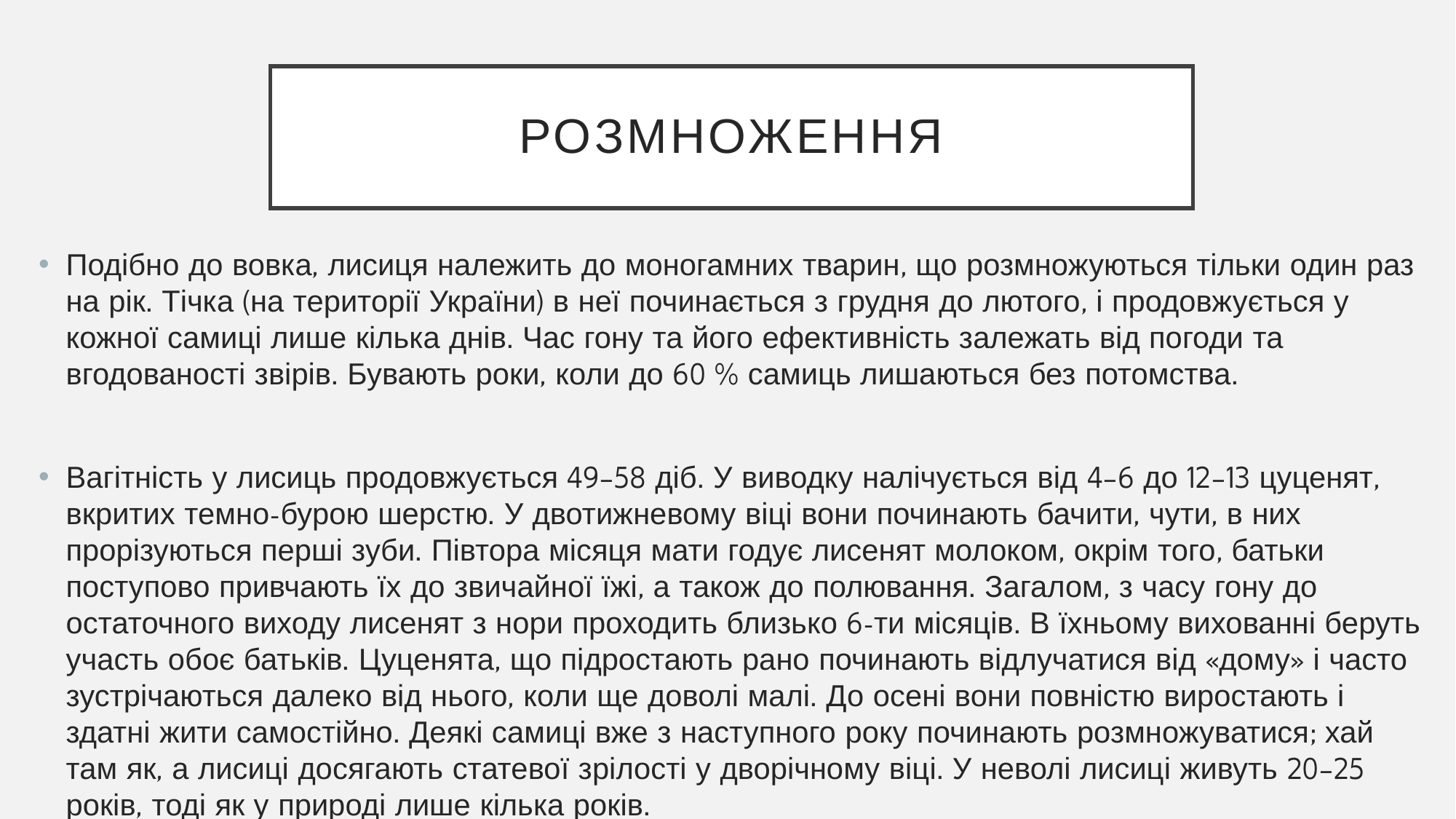

# Розмноження
Подібно до вовка, лисиця належить до моногамних тварин, що розмножуються тільки один раз на рік. Тічка (на території України) в неї починається з грудня до лютого, і продовжується у кожної самиці лише кілька днів. Час гону та його ефективність залежать від погоди та вгодованості звірів. Бувають роки, коли до 60 % самиць лишаються без потомства.

Вагітність у лисиць продовжується 49–58 діб. У виводку налічується від 4–6 до 12–13 цуценят, вкритих темно-бурою шерстю. У двотижневому віці вони починають бачити, чути, в них прорізуються перші зуби. Півтора місяця мати годує лисенят молоком, окрім того, батьки поступово привчають їх до звичайної їжі, а також до полювання. Загалом, з часу гону до остаточного виходу лисенят з нори проходить близько 6-ти місяців. В їхньому вихованні беруть участь обоє батьків. Цуценята, що підростають рано починають відлучатися від «дому» і часто зустрічаються далеко від нього, коли ще доволі малі. До осені вони повністю виростають і здатні жити самостійно. Деякі самиці вже з наступного року починають розмножуватися; хай там як, а лисиці досягають статевої зрілості у дворічному віці. У неволі лисиці живуть 20–25 років, тоді як у природі лише кілька років.